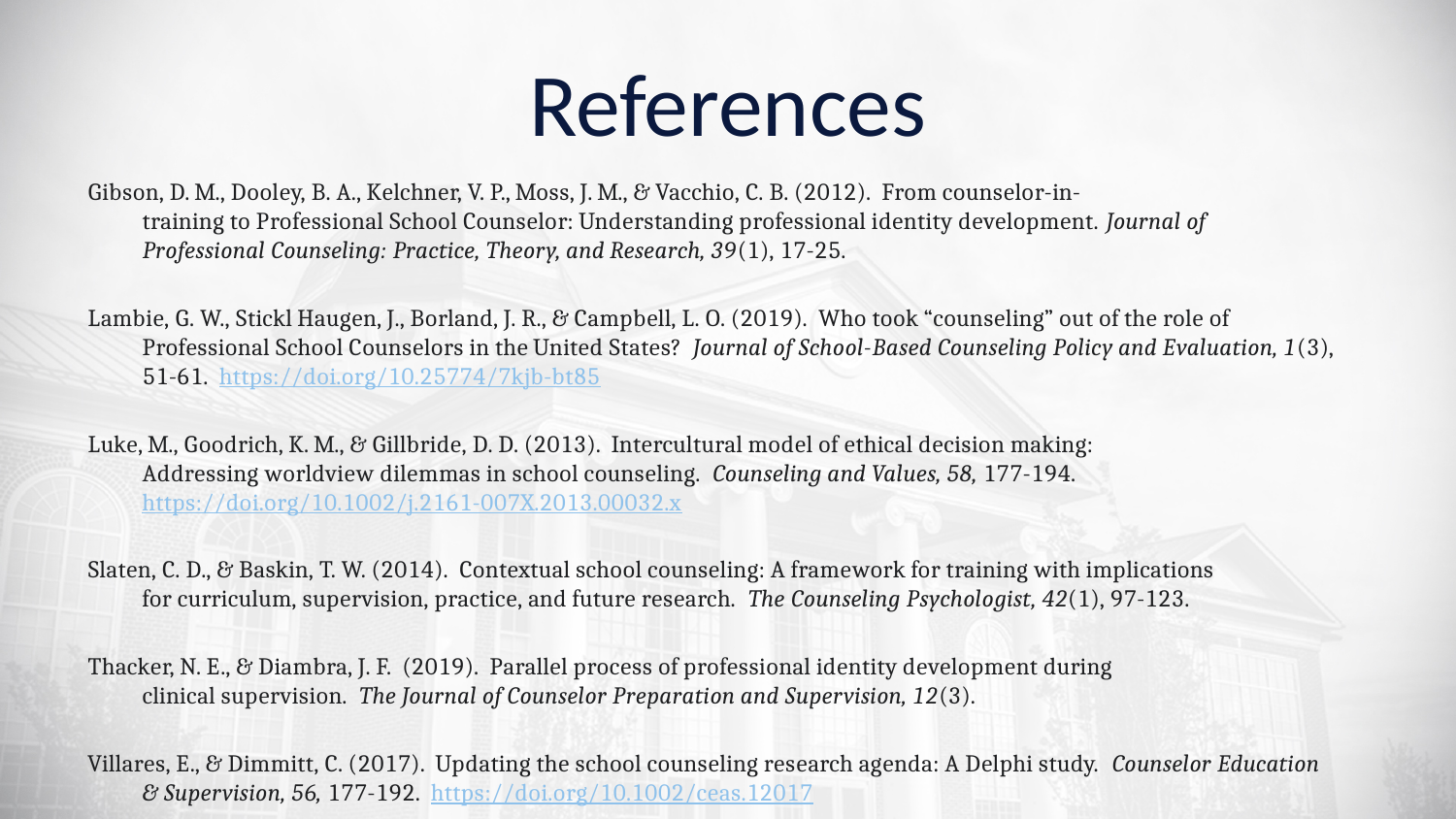

# References
Gibson, D. M., Dooley, B. A., Kelchner, V. P., Moss, J. M., & Vacchio, C. B. (2012).  From counselor-in-training to Professional School Counselor: Understanding professional identity development. Journal of Professional Counseling: Practice, Theory, and Research, 39(1), 17-25.

Lambie, G. W., Stickl Haugen, J., Borland, J. R., & Campbell, L. O. (2019).  Who took “counseling” out of the role of Professional School Counselors in the United States?  Journal of School-Based Counseling Policy and Evaluation, 1(3), 51-61.  https://doi.org/10.25774/7kjb-bt85

Luke, M., Goodrich, K. M., & Gillbride, D. D. (2013).  Intercultural model of ethical decision making: Addressing worldview dilemmas in school counseling.  Counseling and Values, 58, 177-194.  https://doi.org/10.1002/j.2161-007X.2013.00032.x

Slaten, C. D., & Baskin, T. W. (2014).  Contextual school counseling: A framework for training with implications for curriculum, supervision, practice, and future research.  The Counseling Psychologist, 42(1), 97-123.

Thacker, N. E., & Diambra, J. F.  (2019).  Parallel process of professional identity development during clinical supervision.  The Journal of Counselor Preparation and Supervision, 12(3).

Villares, E., & Dimmitt, C. (2017).  Updating the school counseling research agenda: A Delphi study.  Counselor Education & Supervision, 56, 177-192.  https://doi.org/10.1002/ceas.12017